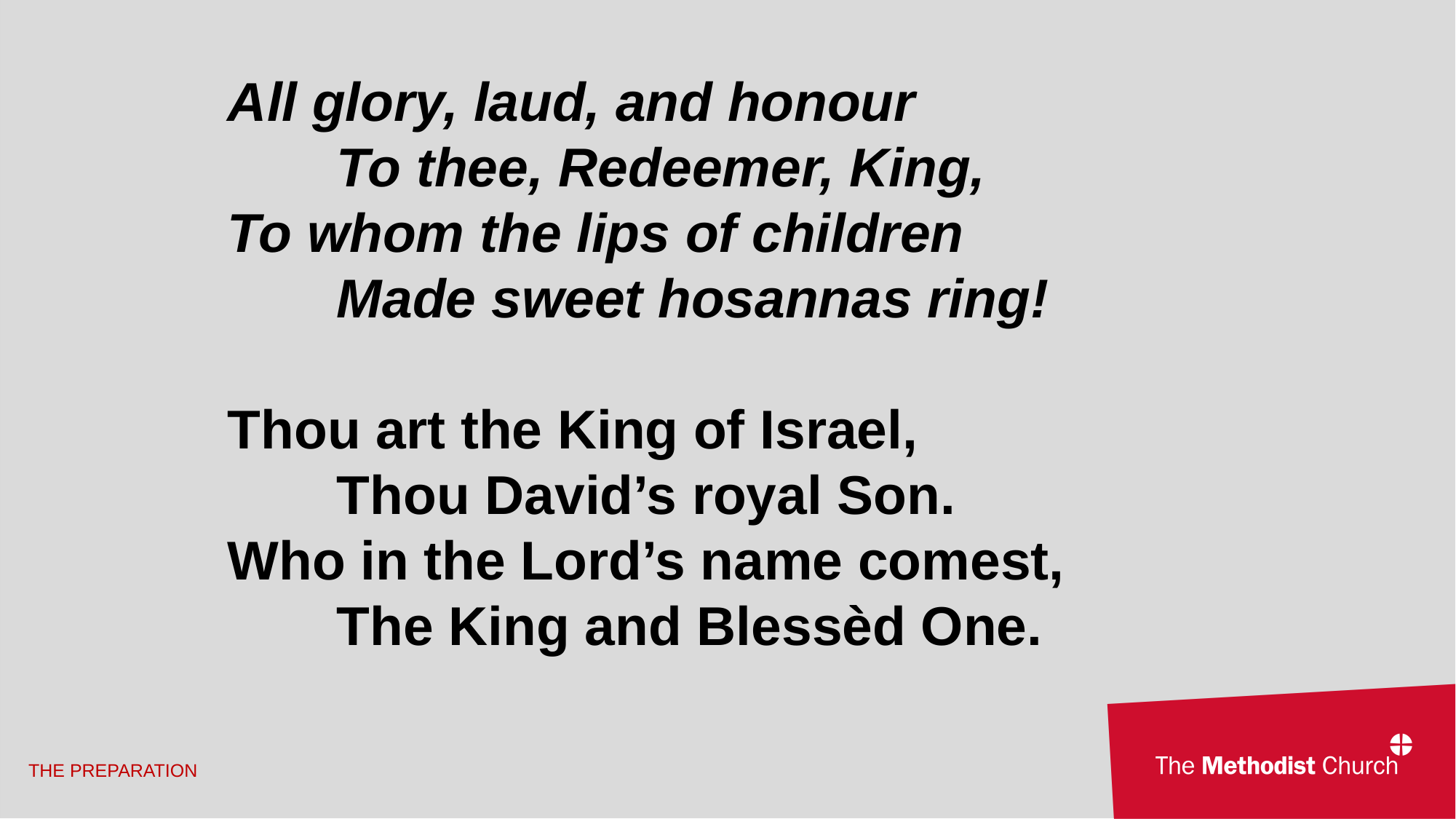

All glory, laud, and honour
	To thee, Redeemer, King,
To whom the lips of children
	Made sweet hosannas ring!

Thou art the King of Israel,
	Thou David’s royal Son.
Who in the Lord’s name comest,
	The King and Blessèd One.